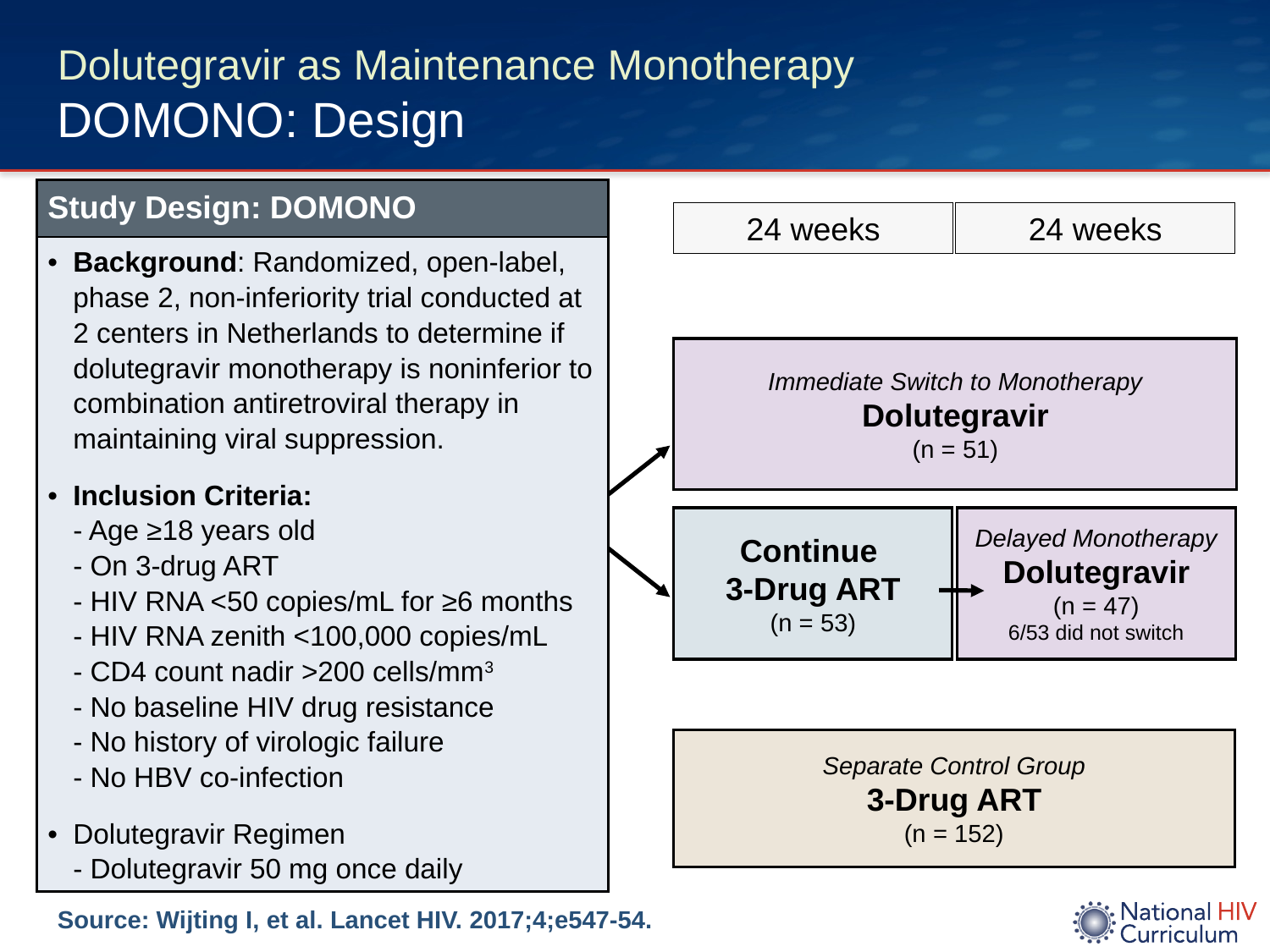

# Dolutegravir as Maintenance Monotherapy DOMONO: Design
| Study Design: DOMONO |
| --- |
| Background: Randomized, open-label, phase 2, non-inferiority trial conducted at 2 centers in Netherlands to determine if dolutegravir monotherapy is noninferior to combination antiretroviral therapy in maintaining viral suppression. Inclusion Criteria: - Age ≥18 years old - On 3-drug ART - HIV RNA <50 copies/mL for ≥6 months - HIV RNA zenith <100,000 copies/mL - CD4 count nadir >200 cells/mm3 - No baseline HIV drug resistance - No history of virologic failure - No HBV co-infection Dolutegravir Regimen - Dolutegravir 50 mg once daily |
24 weeks
24 weeks
Immediate Switch to Monotherapy
Dolutegravir
(n = 51)

Continue
3-Drug ART
(n = 53)
Delayed Monotherapy
Dolutegravir
(n = 47)
6/53 did not switch

Separate Control Group
3-Drug ART
(n = 152)
Source: Wijting I, et al. Lancet HIV. 2017;4;e547-54.